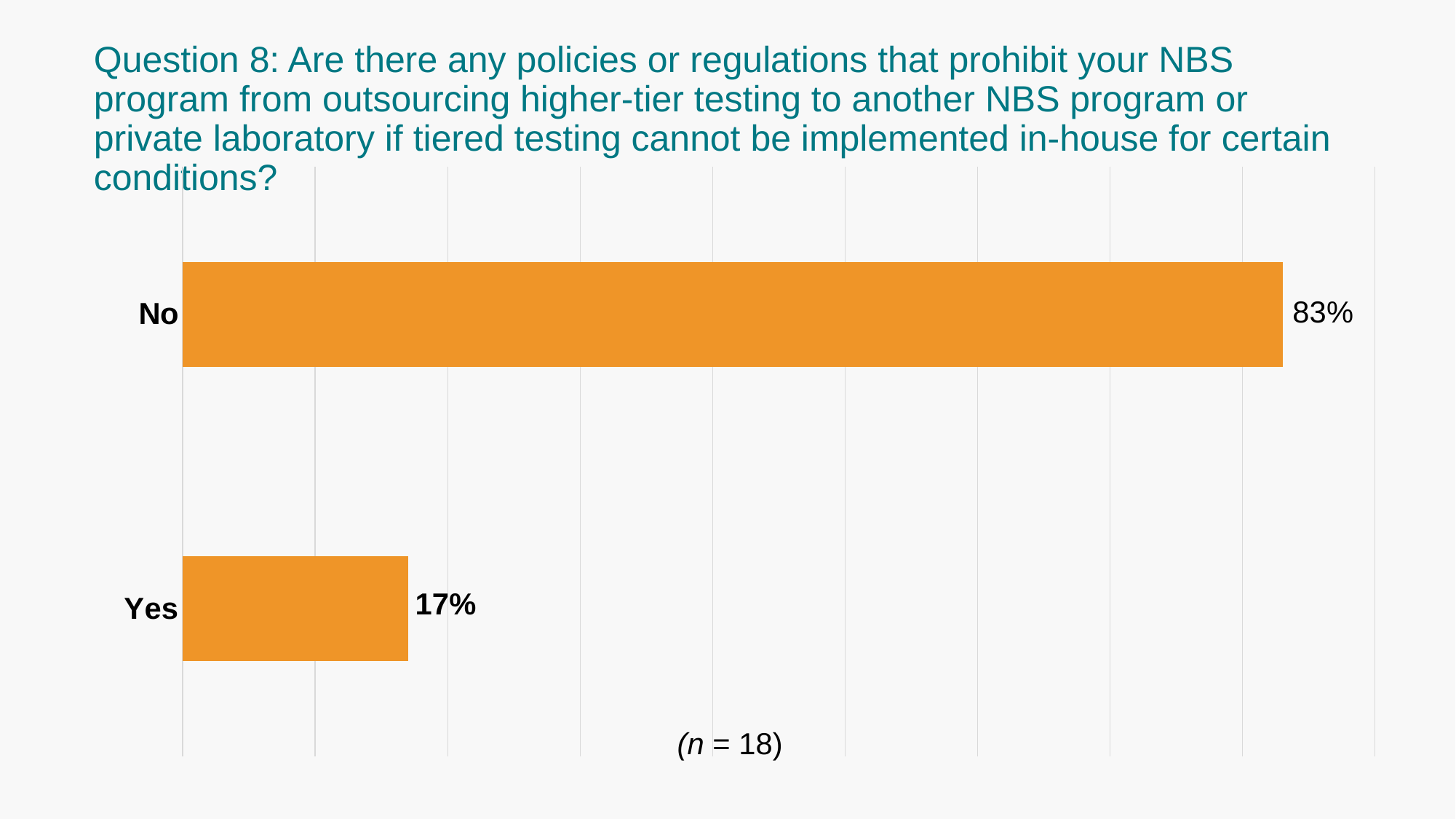

# Question 8: Are there any policies or regulations that prohibit your NBS program from outsourcing higher-tier testing to another NBS program or private laboratory if tiered testing cannot be implemented in-house for certain conditions?

### Chart

| Category | % of NBS Programs  |
|---|---|
| Yes | 0.17 |
| No | 0.83 |
(n = 18)